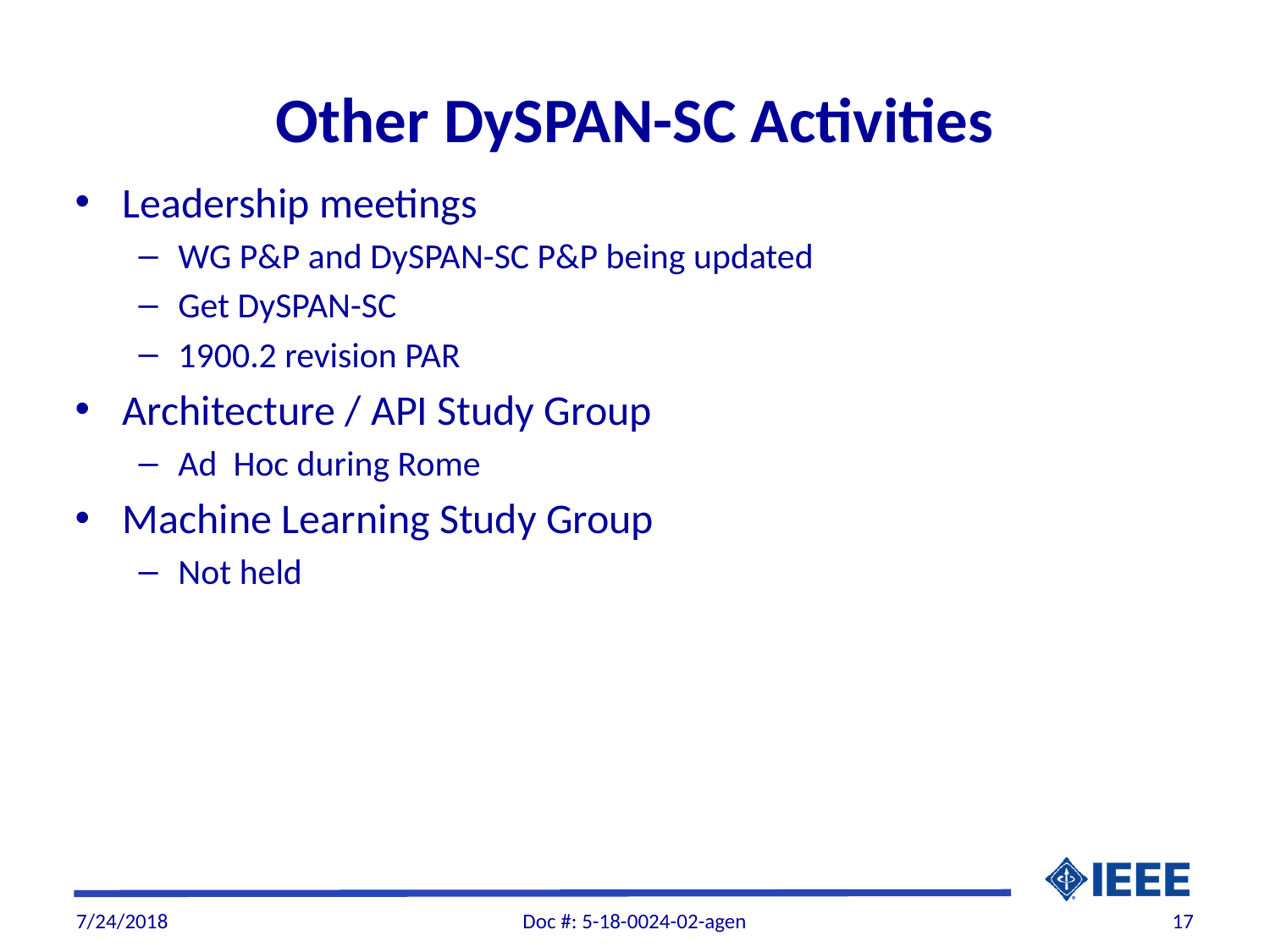

# Other DySPAN-SC Activities
Leadership meetings
WG P&P and DySPAN-SC P&P being updated
Get DySPAN-SC
1900.2 revision PAR
Architecture / API Study Group
Ad  Hoc during Rome
Machine Learning Study Group
Not held

7/24/2018
Doc #: 5-18-0024-02-agen
17